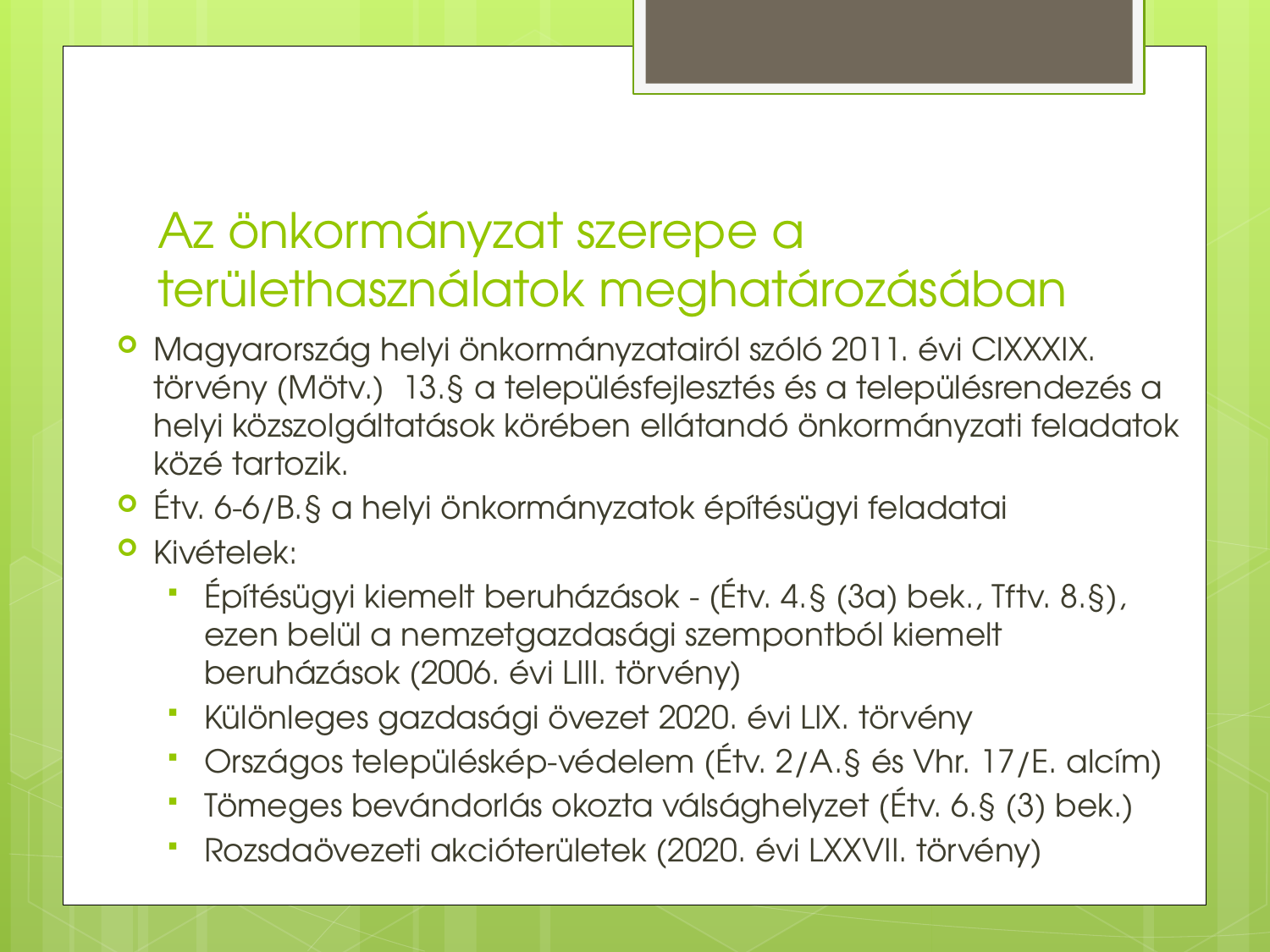

# Az önkormányzat szerepe a területhasználatok meghatározásában
Magyarország helyi önkormányzatairól szóló 2011. évi ClXXXIX. törvény (Mötv.)  13.§ a településfejlesztés és a településrendezés a helyi közszolgáltatások körében ellátandó önkormányzati feladatok közé tartozik.
Étv. 6-6/B.§ a helyi önkormányzatok építésügyi feladatai
Kivételek:
Építésügyi kiemelt beruházások - (Étv. 4.§ (3a) bek., Tftv. 8.§), ezen belül a nemzetgazdasági szempontból kiemelt beruházások (2006. évi LIII. törvény)
Különleges gazdasági övezet 2020. évi LIX. törvény
Országos településkép-védelem (Étv. 2/A.§ és Vhr. 17/E. alcím)
Tömeges bevándorlás okozta válsághelyzet (Étv. 6.§ (3) bek.)
Rozsdaövezeti akcióterületek (2020. évi LXXVII. törvény)